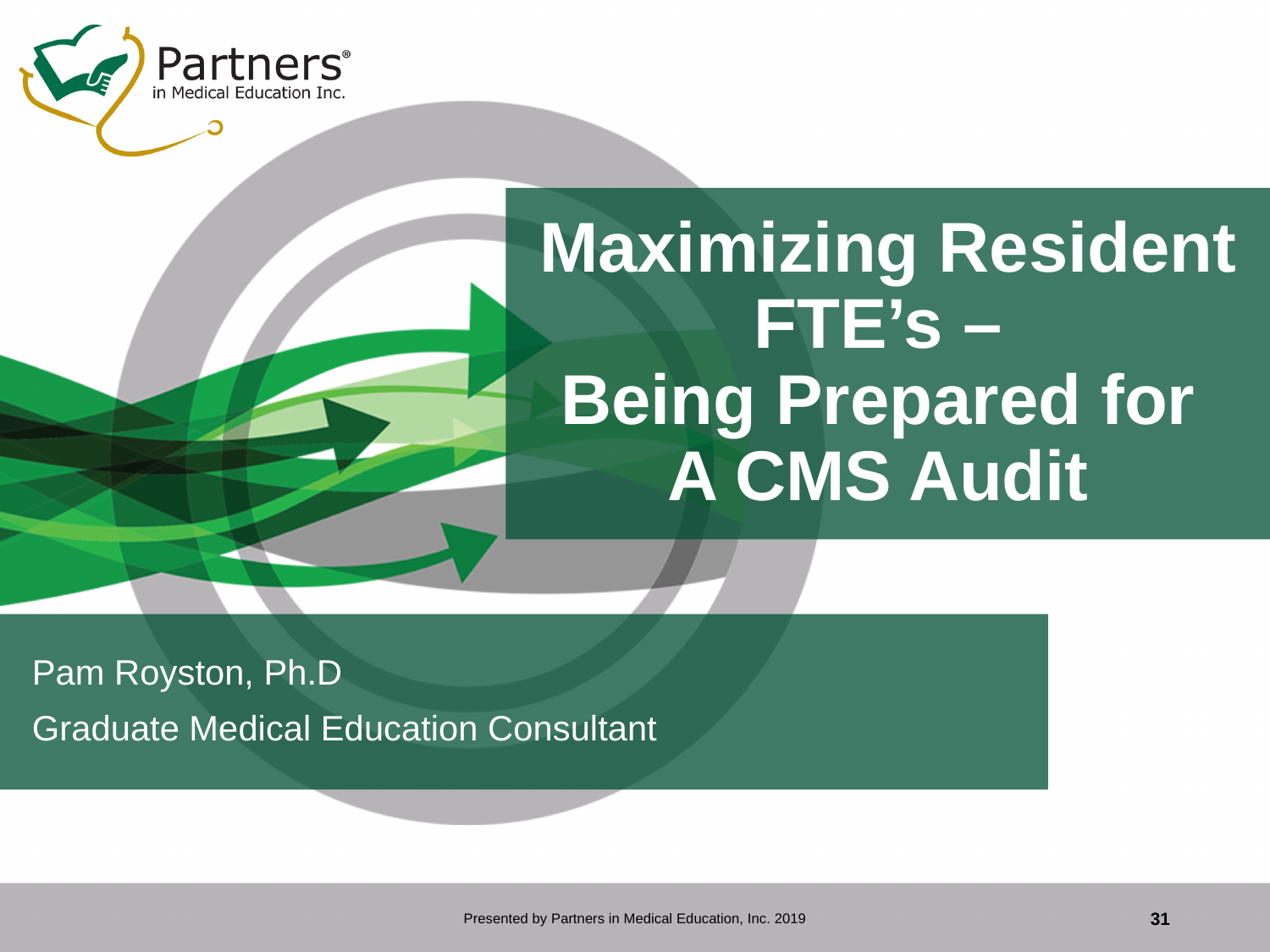

# Maximizing Resident FTE’s – Being Prepared for  A CMS Audit
Pam Royston, Ph.D
Graduate Medical Education Consultant
Presented by Partners in Medical Education, Inc. 2019
31